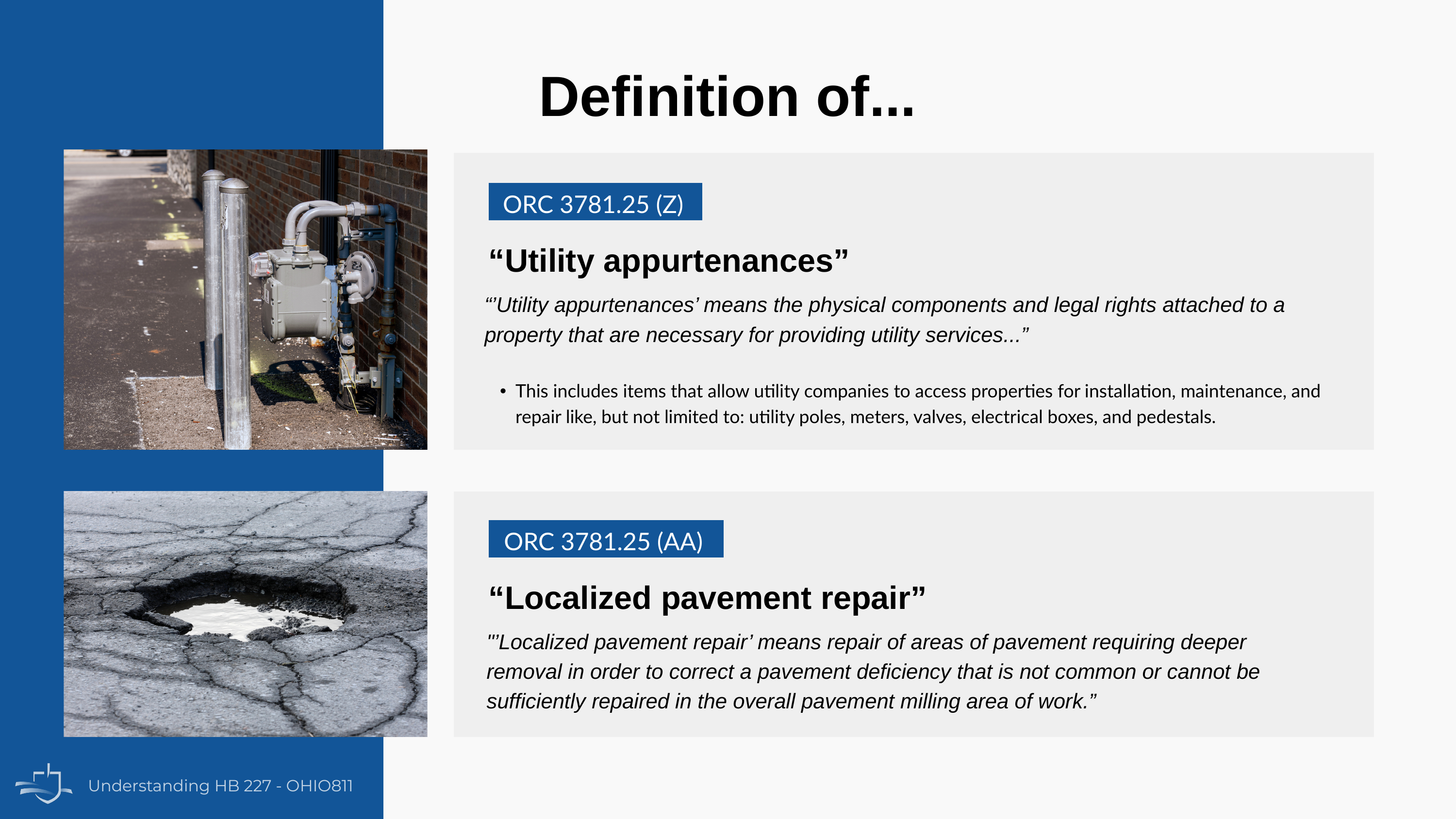

Definition of...

ORC 3781.25 (Z)
“Utility appurtenances”
“’Utility appurtenances’ means the physical components and legal rights attached to a property that are necessary for providing utility services...”

This includes items that allow utility companies to access properties for installation, maintenance, and repair like, but not limited to: utility poles, meters, valves, electrical boxes, and pedestals.

ORC 3781.25 (AA)
“Localized pavement repair”
"’Localized pavement repair’ means repair of areas of pavement requiring deeper removal in order to correct a pavement deficiency that is not common or cannot be sufficiently repaired in the overall pavement milling area of work.”

Understanding HB 227 - OHIO811